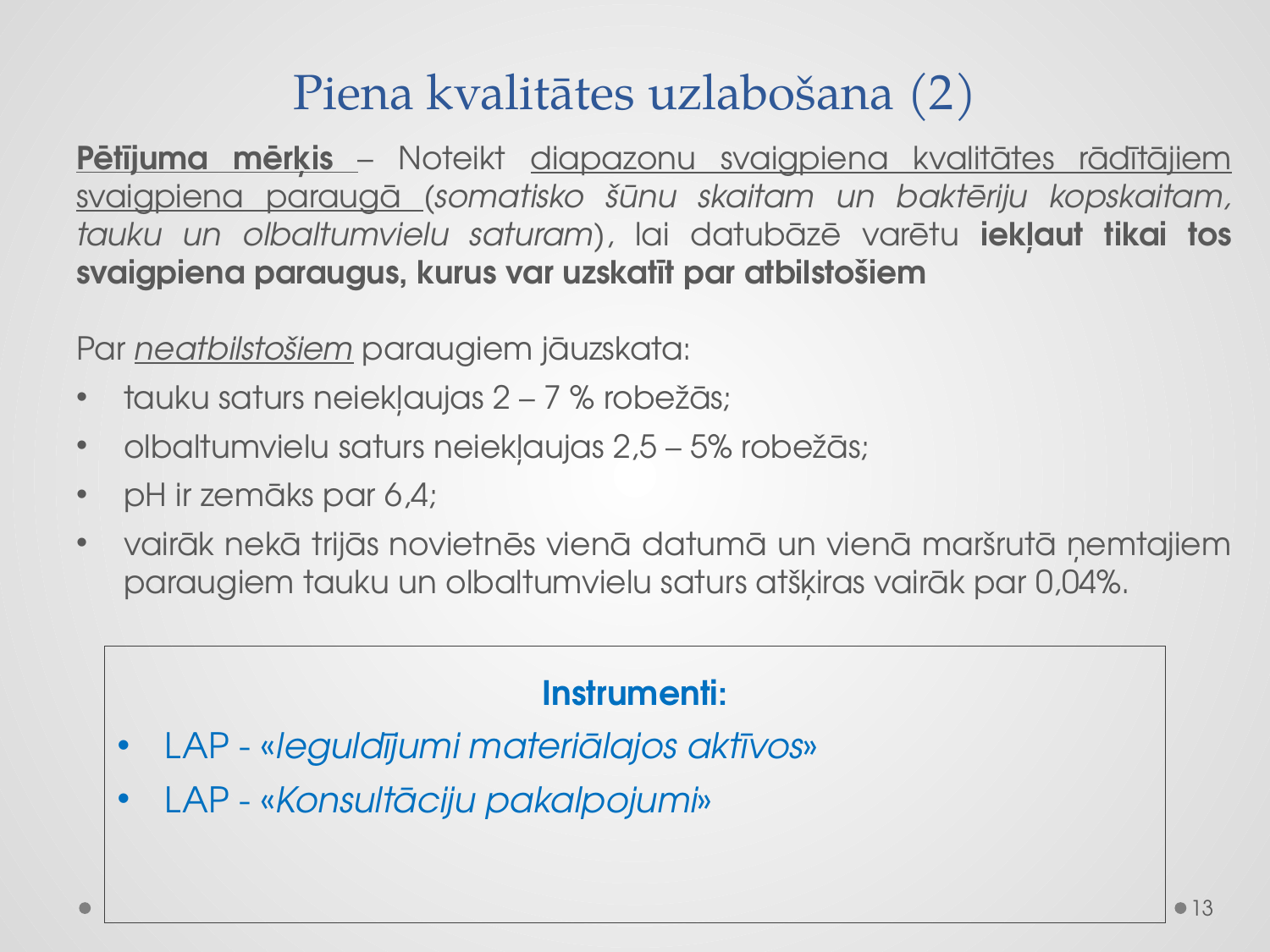

# Piena kvalitātes uzlabošana (2)
Pētījuma mērķis – Noteikt diapazonu svaigpiena kvalitātes rādītājiem svaigpiena paraugā (somatisko šūnu skaitam un baktēriju kopskaitam, tauku un olbaltumvielu saturam), lai datubāzē varētu iekļaut tikai tos svaigpiena paraugus, kurus var uzskatīt par atbilstošiem

Par neatbilstošiem paraugiem jāuzskata:
tauku saturs neiekļaujas 2 – 7 % robežās;
olbaltumvielu saturs neiekļaujas 2,5 – 5% robežās;
pH ir zemāks par 6,4;
vairāk nekā trijās novietnēs vienā datumā un vienā maršrutā ņemtajiem paraugiem tauku un olbaltumvielu saturs atšķiras vairāk par 0,04%.

Instrumenti:
LAP - «Ieguldījumi materiālajos aktīvos»
LAP - «Konsultāciju pakalpojumi»
13